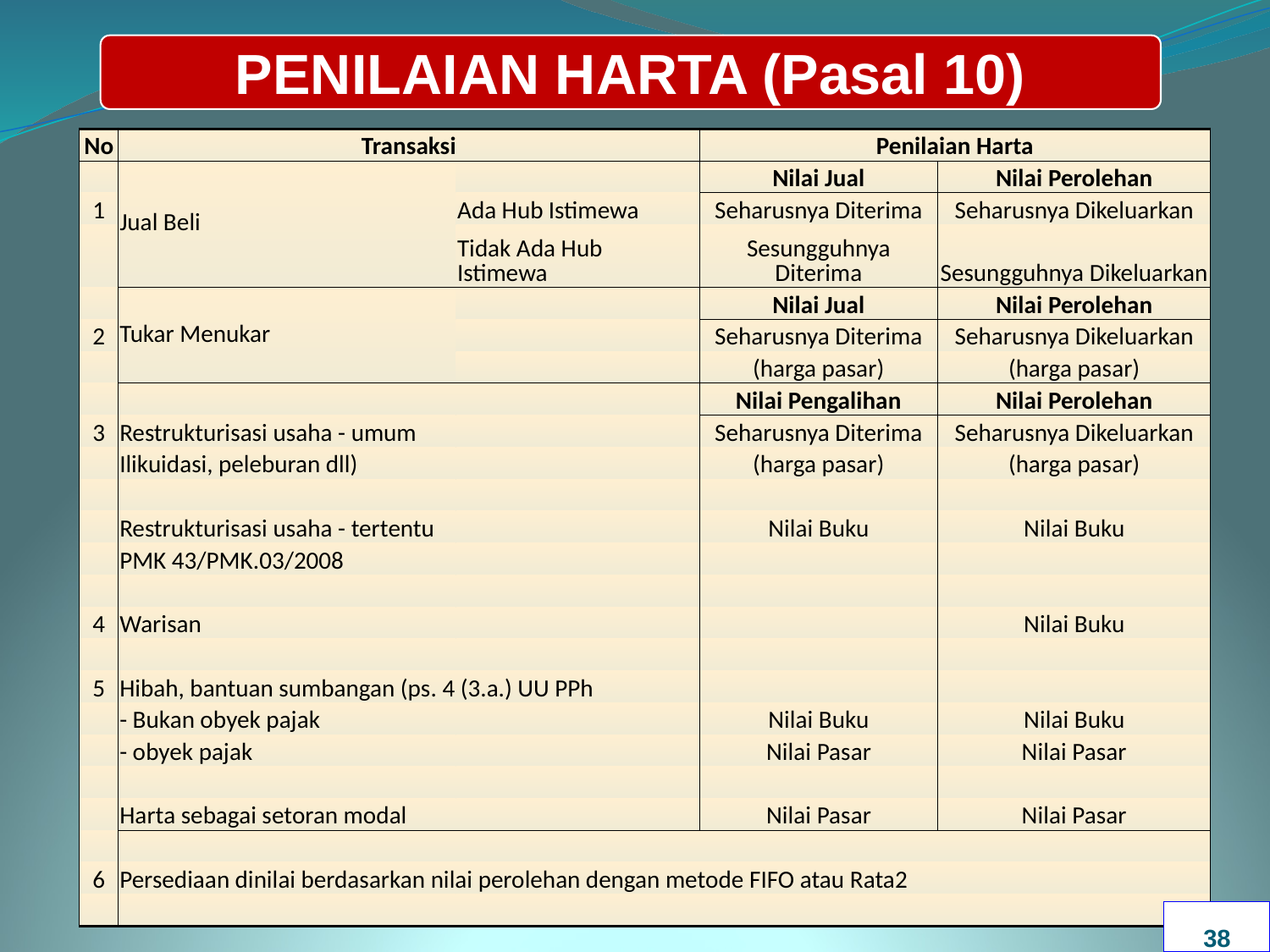

PENILAIAN HARTA (Pasal 10)

| No | Transaksi |  | Penilaian Harta |  |
| --- | --- | --- | --- | --- |
|  | Jual Beli |  | Nilai Jual | Nilai Perolehan |
| 1 |  | Ada Hub Istimewa | Seharusnya Diterima | Seharusnya Dikeluarkan |
|  |  | Tidak Ada Hub Istimewa | Sesungguhnya Diterima | Sesungguhnya Dikeluarkan |
|  | Tukar Menukar |  | Nilai Jual | Nilai Perolehan |
| 2 |  |  | Seharusnya Diterima | Seharusnya Dikeluarkan |
|  |  |  | (harga pasar) | (harga pasar) |
|  |  |  | Nilai Pengalihan | Nilai Perolehan |
| 3 | Restrukturisasi usaha - umum |  | Seharusnya Diterima | Seharusnya Dikeluarkan |
|  | Ilikuidasi, peleburan dll) |  | (harga pasar) | (harga pasar) |
|  |  |  |  |  |
|  | Restrukturisasi usaha - tertentu |  | Nilai Buku | Nilai Buku |
|  | PMK 43/PMK.03/2008 |  |  |  |
|  |  |  |  |  |
| 4 | Warisan |  |  | Nilai Buku |
|  |  |  |  |  |
| 5 | Hibah, bantuan sumbangan (ps. 4 (3.a.) UU PPh |  |  |  |
|  | - Bukan obyek pajak |  | Nilai Buku | Nilai Buku |
|  | - obyek pajak |  | Nilai Pasar | Nilai Pasar |
|  |  |  |  |  |
|  | Harta sebagai setoran modal |  | Nilai Pasar | Nilai Pasar |
|  |  |  |  |  |
| 6 | Persediaan dinilai berdasarkan nilai perolehan dengan metode FIFO atau Rata2 |  |  |  |
|  |  |  |  |  |

38